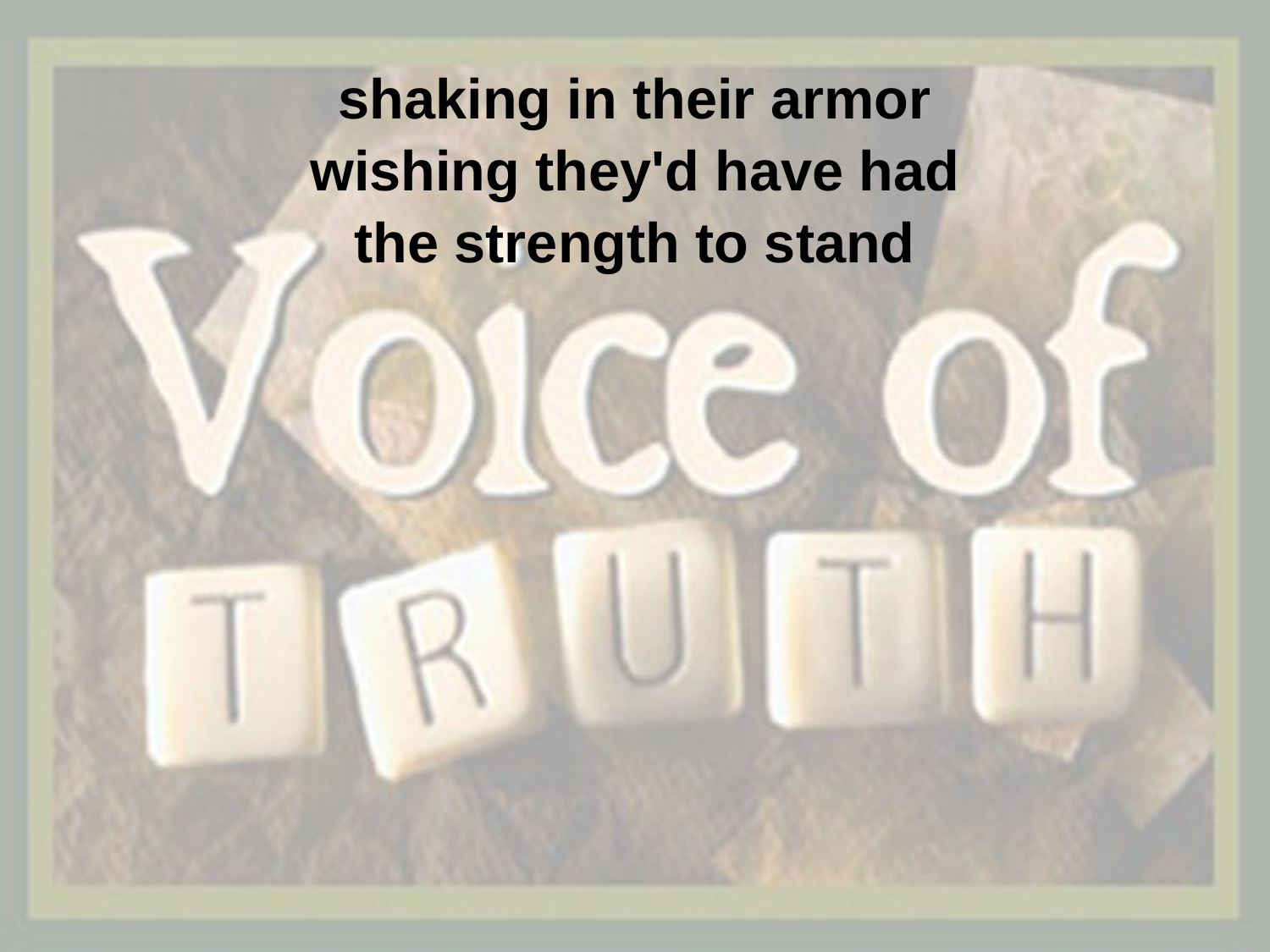

shaking in their armor
wishing they'd have had
the strength to stand